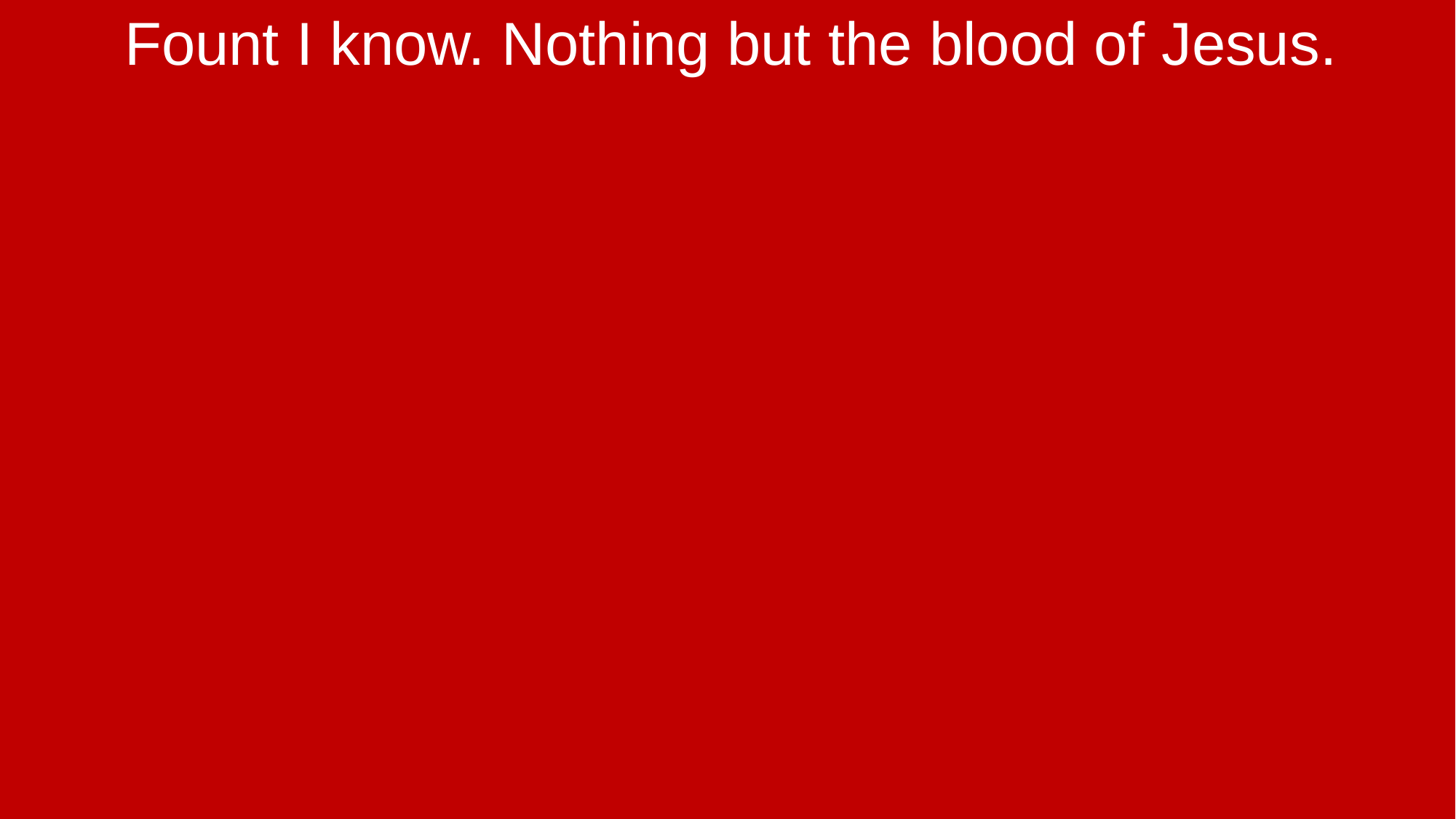

Fount I know. Nothing but the blood of Jesus.